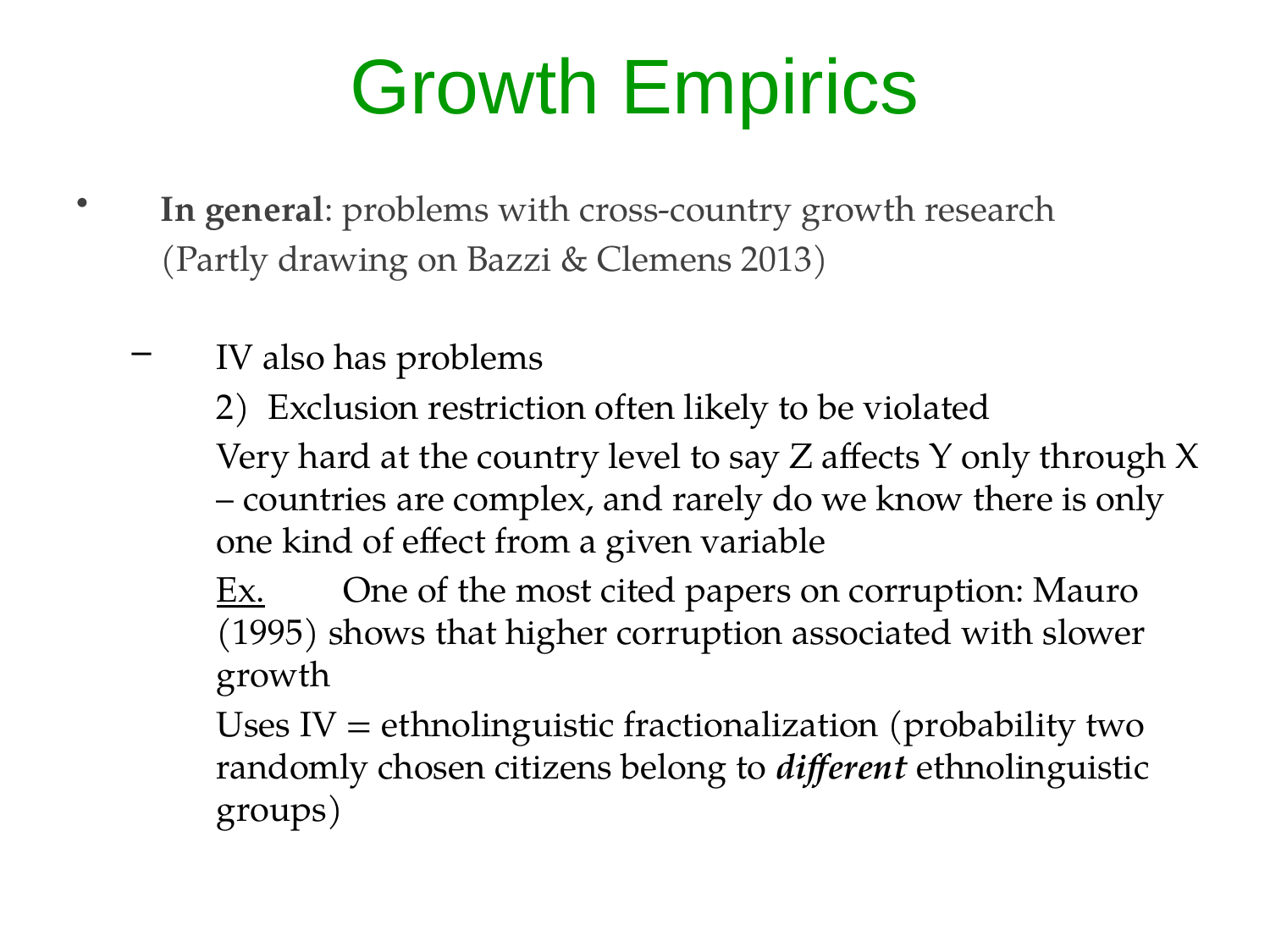

# Growth Empirics
In general: problems with cross-country growth research
	(Partly drawing on Bazzi & Clemens 2013)

IV also has problems
	2)  Exclusion restriction often likely to be violated
	Very hard at the country level to say Z affects Y only through X – countries are complex, and rarely do we know there is only one kind of effect from a given variable
	Ex.	One of the most cited papers on corruption: Mauro (1995) shows that higher corruption associated with slower growth
	Uses IV = ethnolinguistic fractionalization (probability two randomly chosen citizens belong to different ethnolinguistic groups)